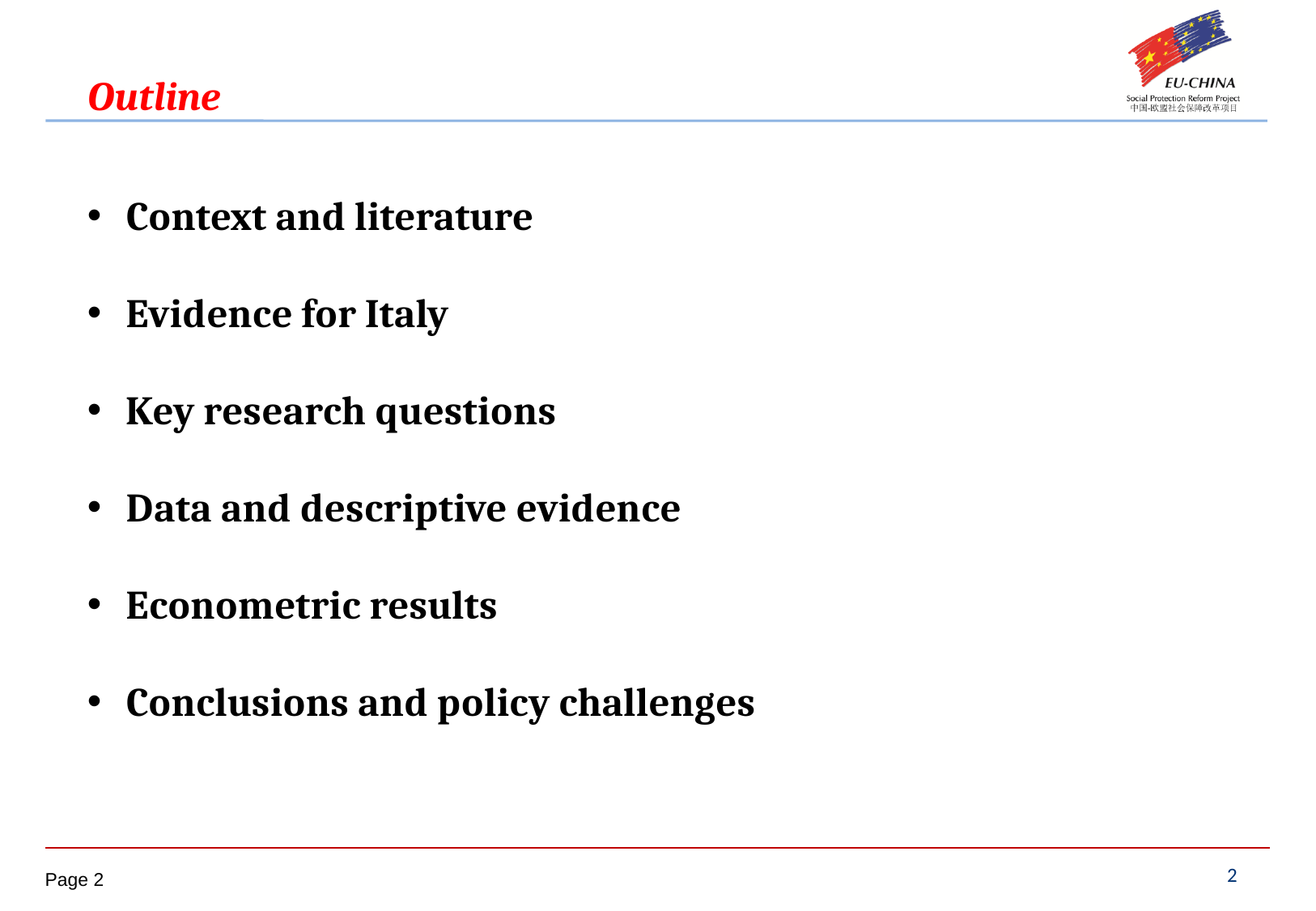

Outline
Context and literature

Evidence for Italy

Key research questions

Data and descriptive evidence

Econometric results

Conclusions and policy challenges
2